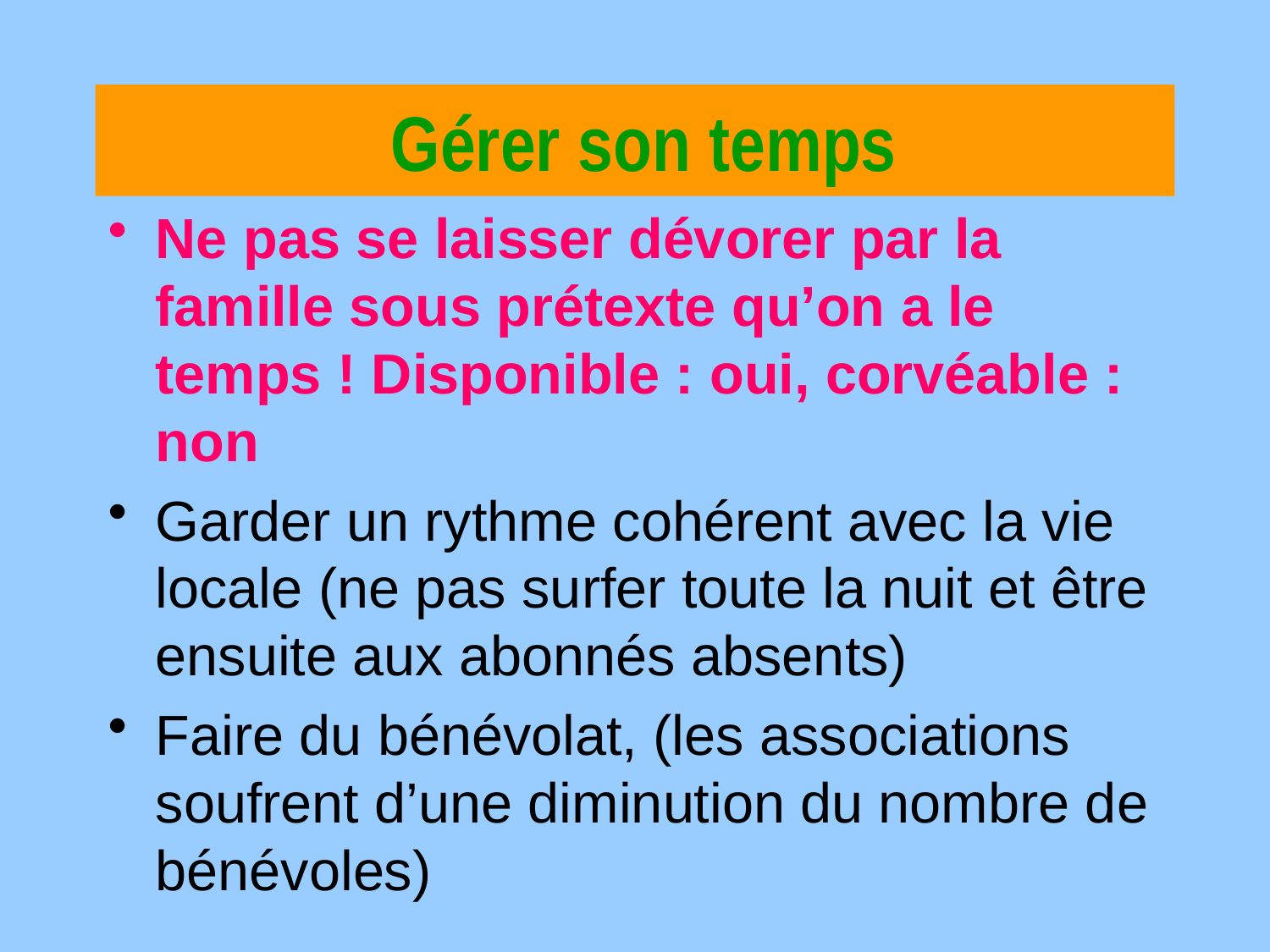

# Gérer son temps
Ne pas se laisser dévorer par la famille sous prétexte qu’on a le temps ! Disponible : oui, corvéable : non
Garder un rythme cohérent avec la vie locale (ne pas surfer toute la nuit et être ensuite aux abonnés absents)
Faire du bénévolat, (les associations soufrent d’une diminution du nombre de bénévoles)